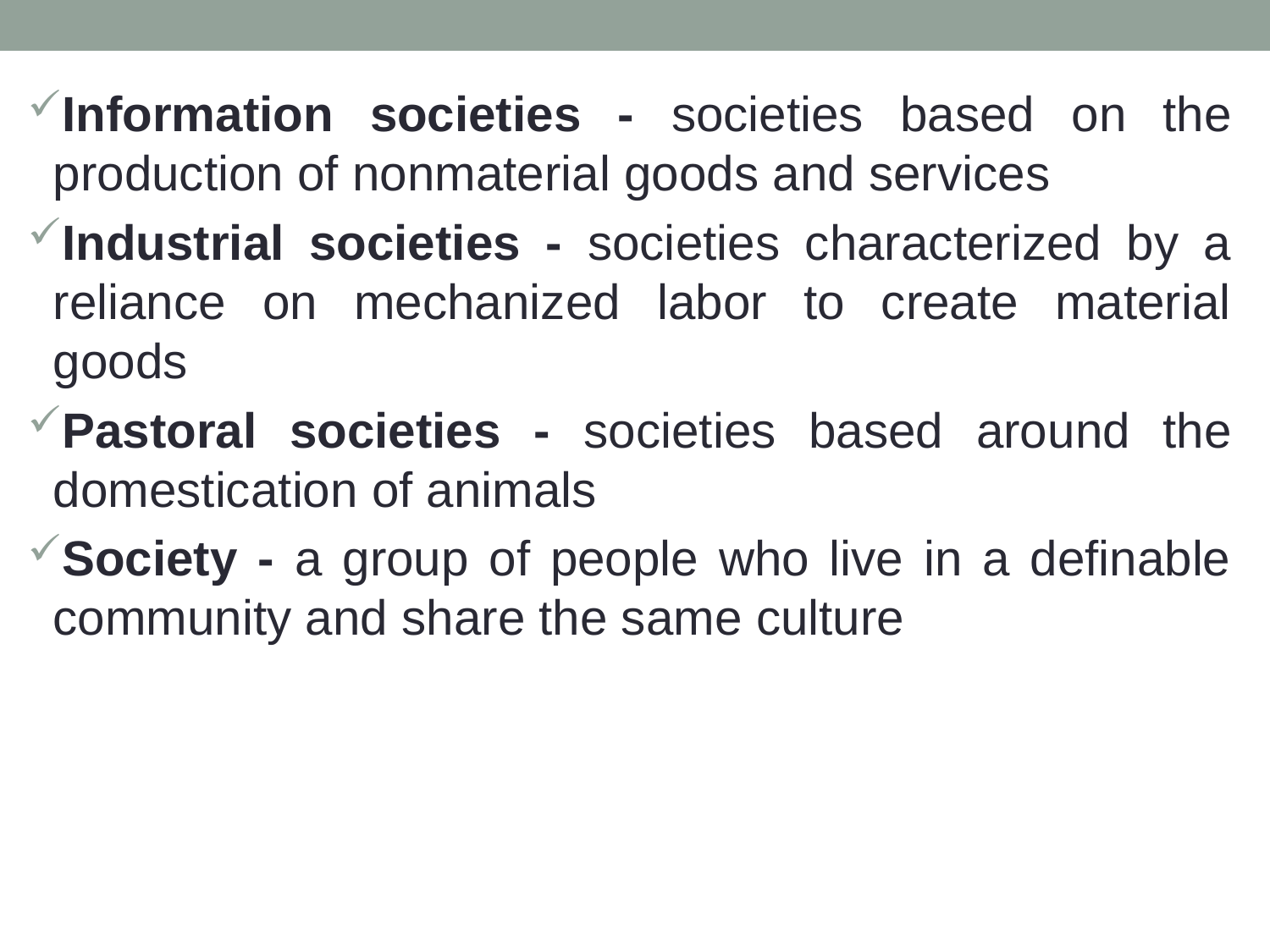

Information societies - societies based on the production of nonmaterial goods and services
Industrial societies - societies characterized by a reliance on mechanized labor to create material goods
Pastoral societies - societies based around the domestication of animals
Society - a group of people who live in a definable community and share the same culture